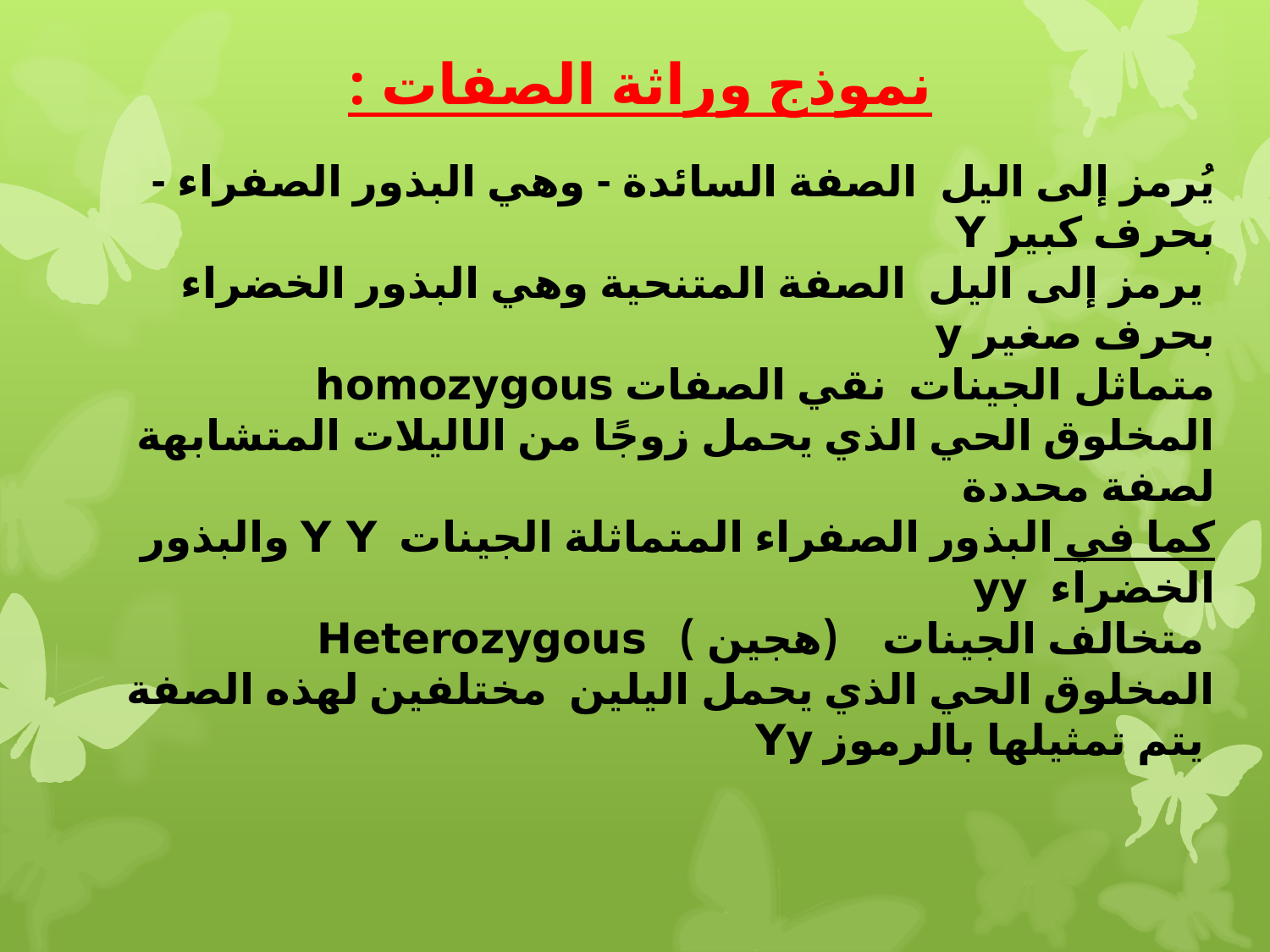

نموذج وراثة الصفات :

يُرمز إلى اليل  الصفة السائدة - وهي البذور الصفراء - بحرف كبير Y
 يرمز إلى اليل  الصفة المتنحية وهي البذور الخضراء بحرف صغير y
متماثل الجينات  نقي الصفات homozygous
المخلوق الحي الذي يحمل زوجًا من الاليلات المتشابهة لصفة محددة
كما في البذور الصفراء المتماثلة الجينات  Y Y والبذور الخضراء  yy
 متخالف الجينات    (هجين )   Heterozygous
المخلوق الحي الذي يحمل اليلين  مختلفين لهذه الصفة
 يتم تمثيلها بالرموز Yy